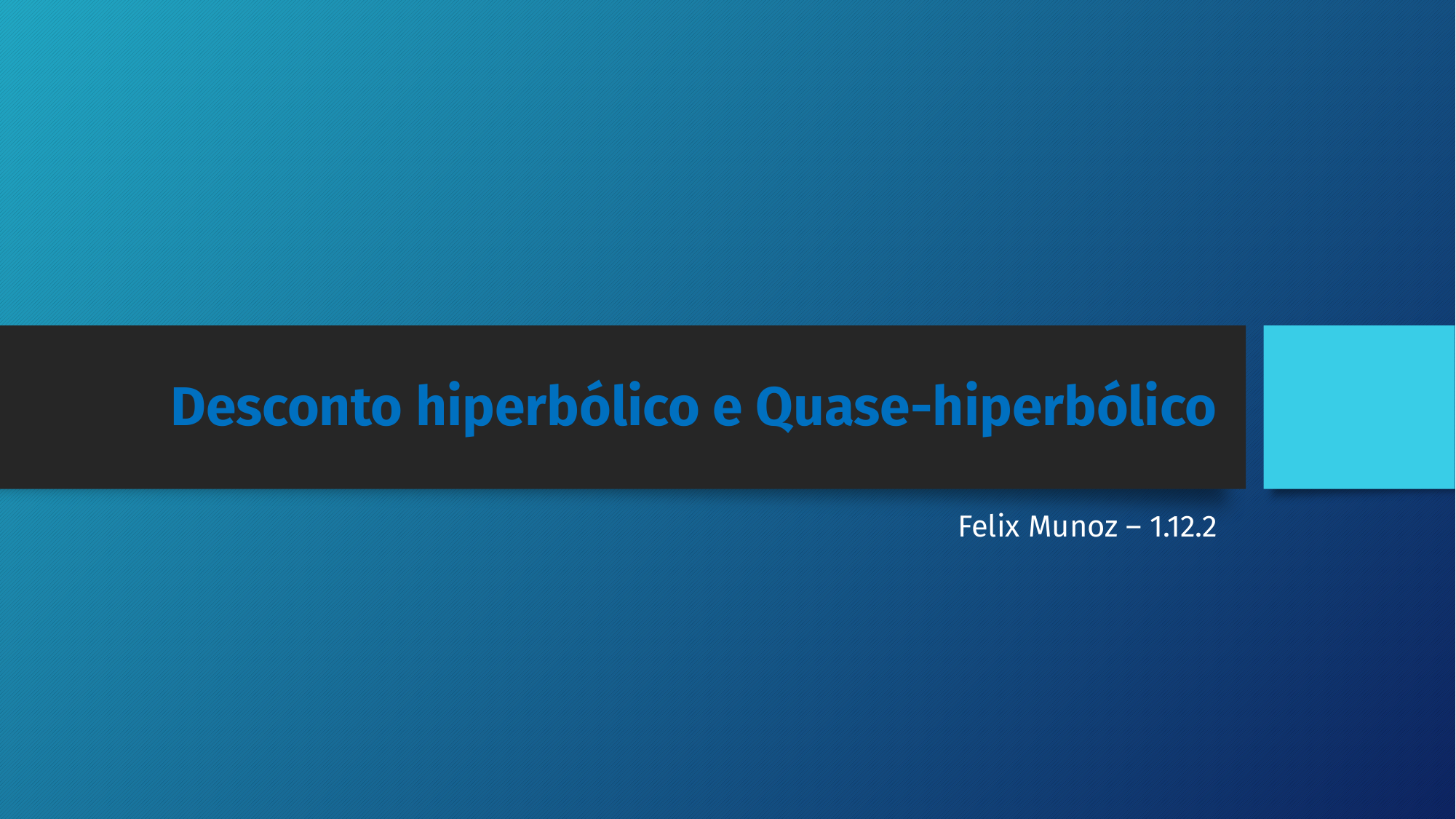

# Desconto hiperbólico e Quase-hiperbólico
Felix Munoz – 1.12.2